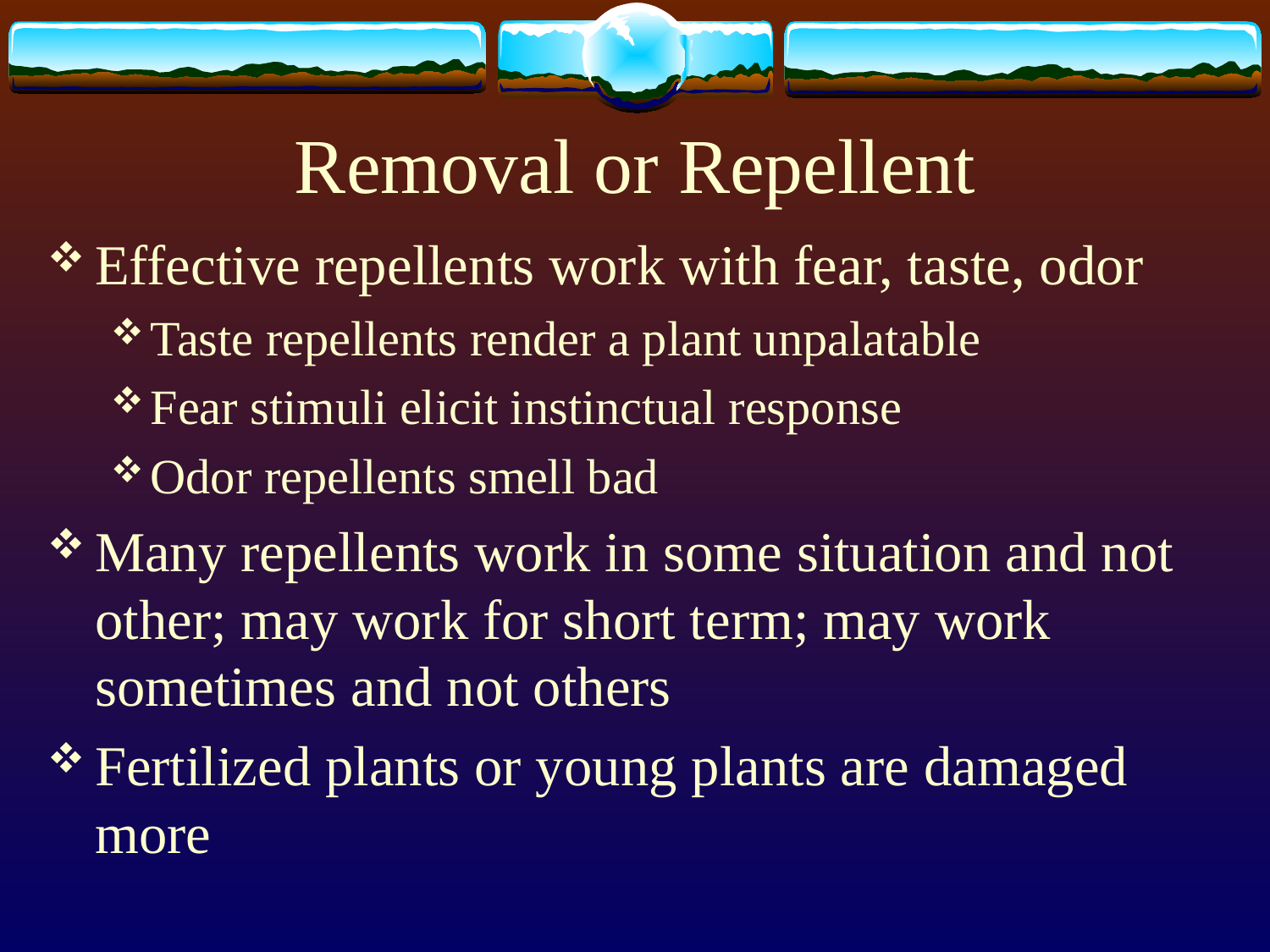

# Removal or Repellent
Effective repellents work with fear, taste, odor
Taste repellents render a plant unpalatable
Fear stimuli elicit instinctual response
Odor repellents smell bad
Many repellents work in some situation and not other; may work for short term; may work sometimes and not others
Fertilized plants or young plants are damaged more